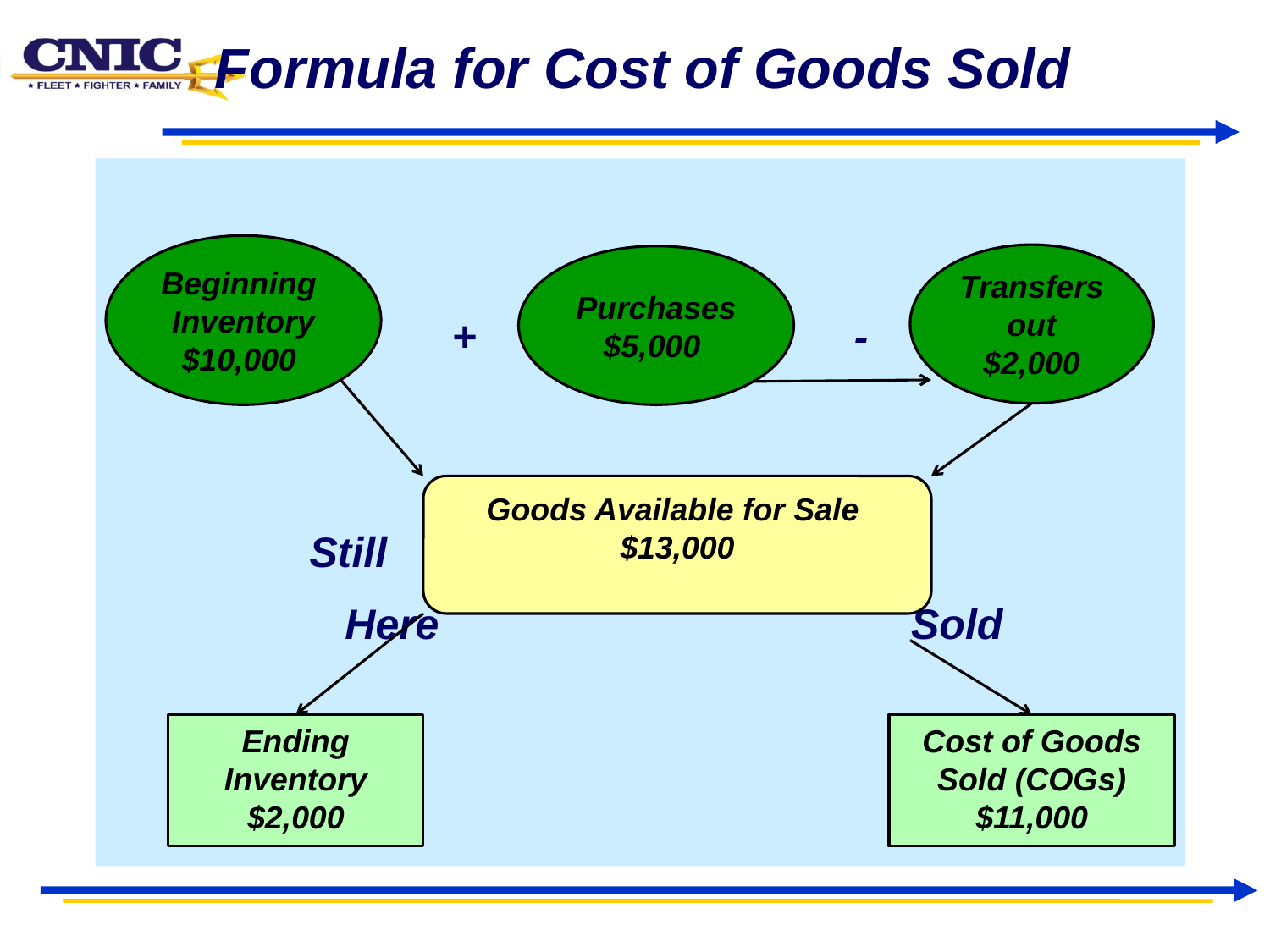

# Formula for Cost of Goods Sold

                             +                                -

                 Still
                    Here                                        Sold
Beginning
Inventory
$10,000
Transfers out
$2,000
Purchases
$5,000
Goods Available for Sale
$13,000
Ending Inventory
$2,000
Cost of Goods Sold (COGs)
$11,000